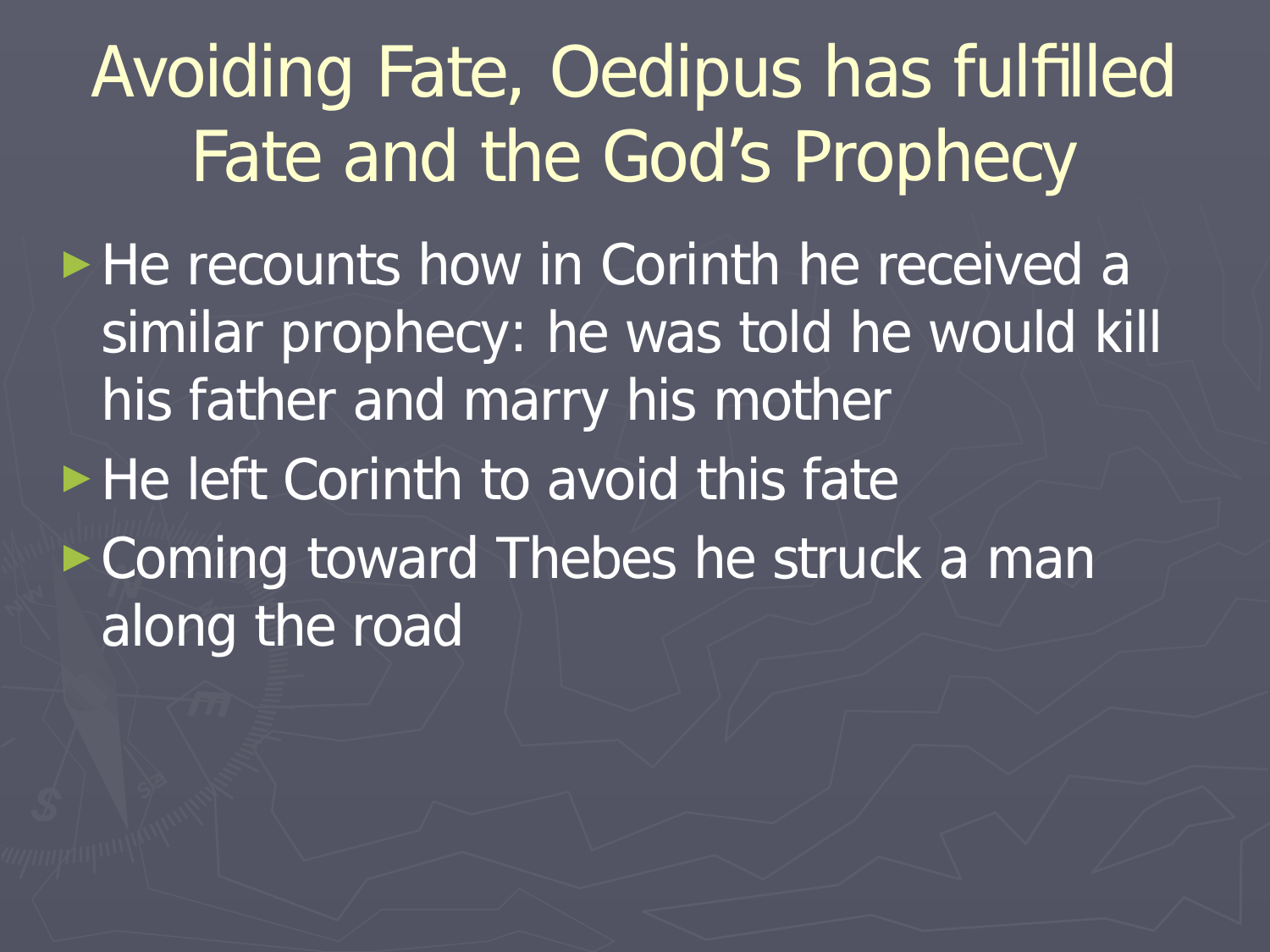

# Avoiding Fate, Oedipus has fulfilled Fate and the God’s Prophecy
He recounts how in Corinth he received a similar prophecy: he was told he would kill his father and marry his mother
He left Corinth to avoid this fate
Coming toward Thebes he struck a man along the road